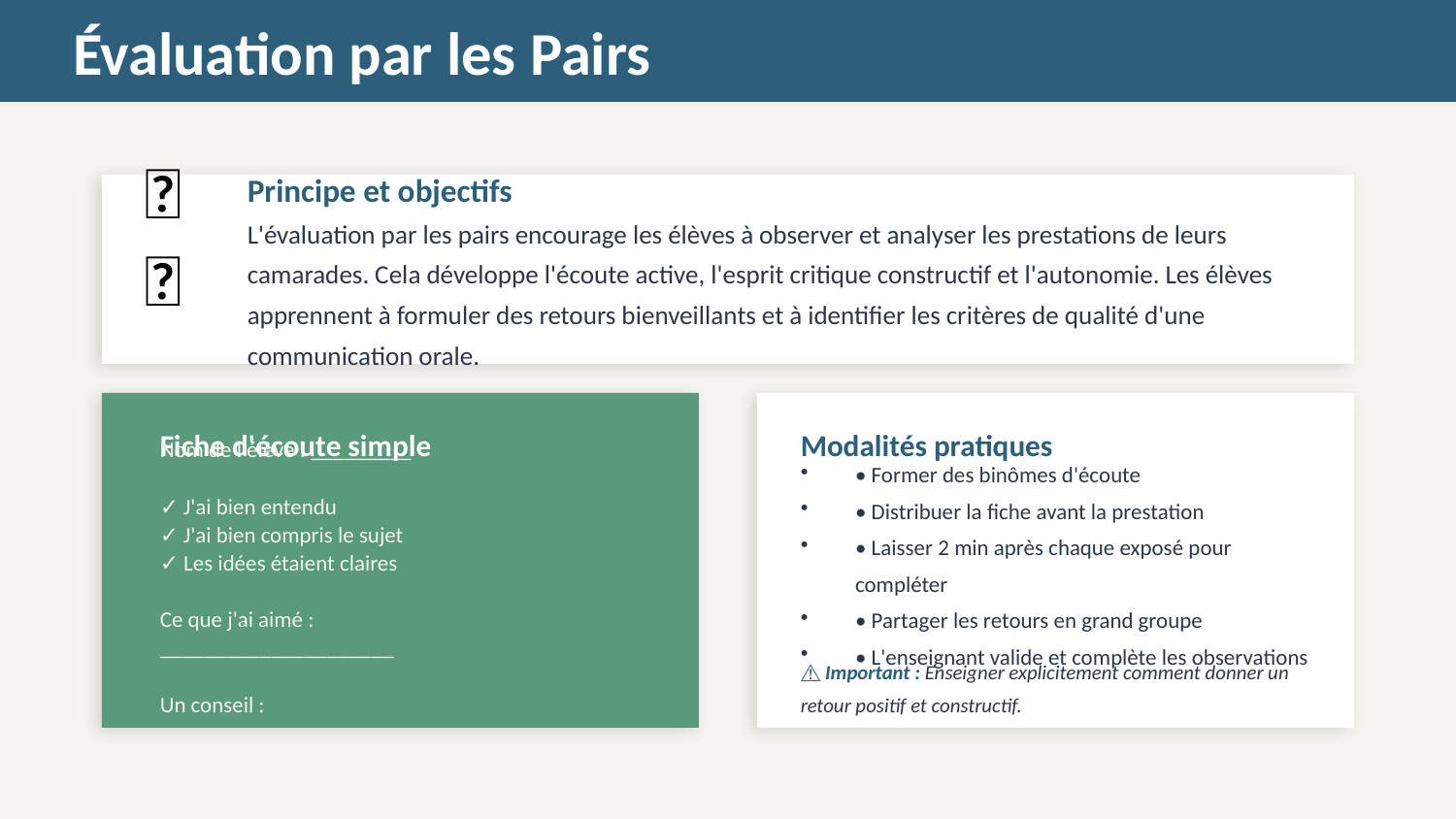

Évaluation par les Pairs

👥
Principe et objectifs
L'évaluation par les pairs encourage les élèves à observer et analyser les prestations de leurs camarades. Cela développe l'écoute active, l'esprit critique constructif et l'autonomie. Les élèves apprennent à formuler des retours bienveillants et à identifier les critères de qualité d'une communication orale.

Fiche d'écoute simple
Modalités pratiques
Nom de l'élève : _________

✓ J'ai bien entendu
✓ J'ai bien compris le sujet
✓ Les idées étaient claires

Ce que j'ai aimé :
_____________________

Un conseil :
_____________________
• Former des binômes d'écoute
• Distribuer la fiche avant la prestation
• Laisser 2 min après chaque exposé pour compléter
• Partager les retours en grand groupe
• L'enseignant valide et complète les observations
⚠ Important : Enseigner explicitement comment donner un retour positif et constructif.